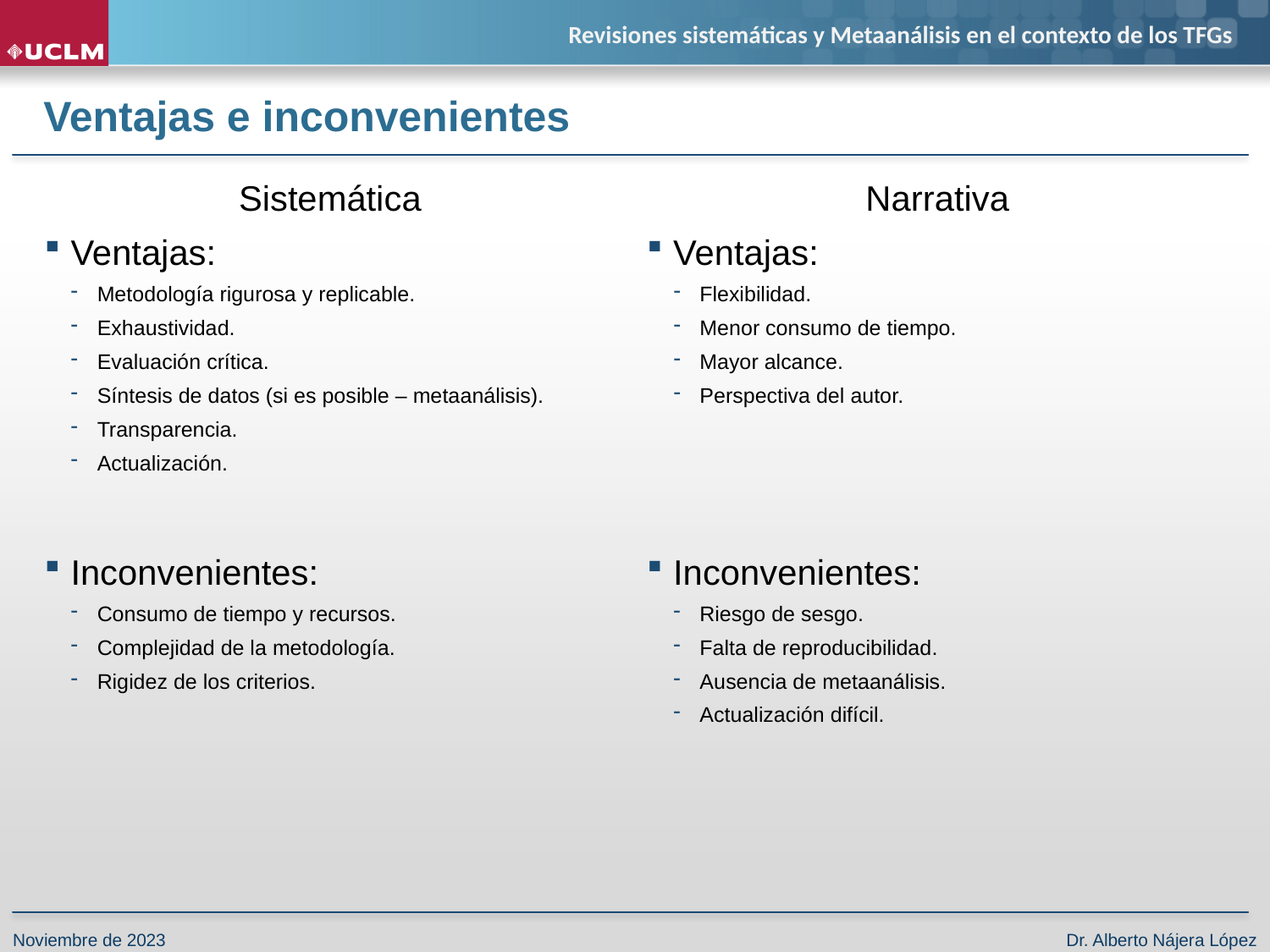

# Ventajas e inconvenientes
Sistemática
Narrativa
Ventajas:
Metodología rigurosa y replicable.
Exhaustividad.
Evaluación crítica.
Síntesis de datos (si es posible – metaanálisis).
Transparencia.
Actualización.
Ventajas:
Flexibilidad.
Menor consumo de tiempo.
Mayor alcance.
Perspectiva del autor.
Inconvenientes:
Consumo de tiempo y recursos.
Complejidad de la metodología.
Rigidez de los criterios.
Inconvenientes:
Riesgo de sesgo.
Falta de reproducibilidad.
Ausencia de metaanálisis.
Actualización difícil.